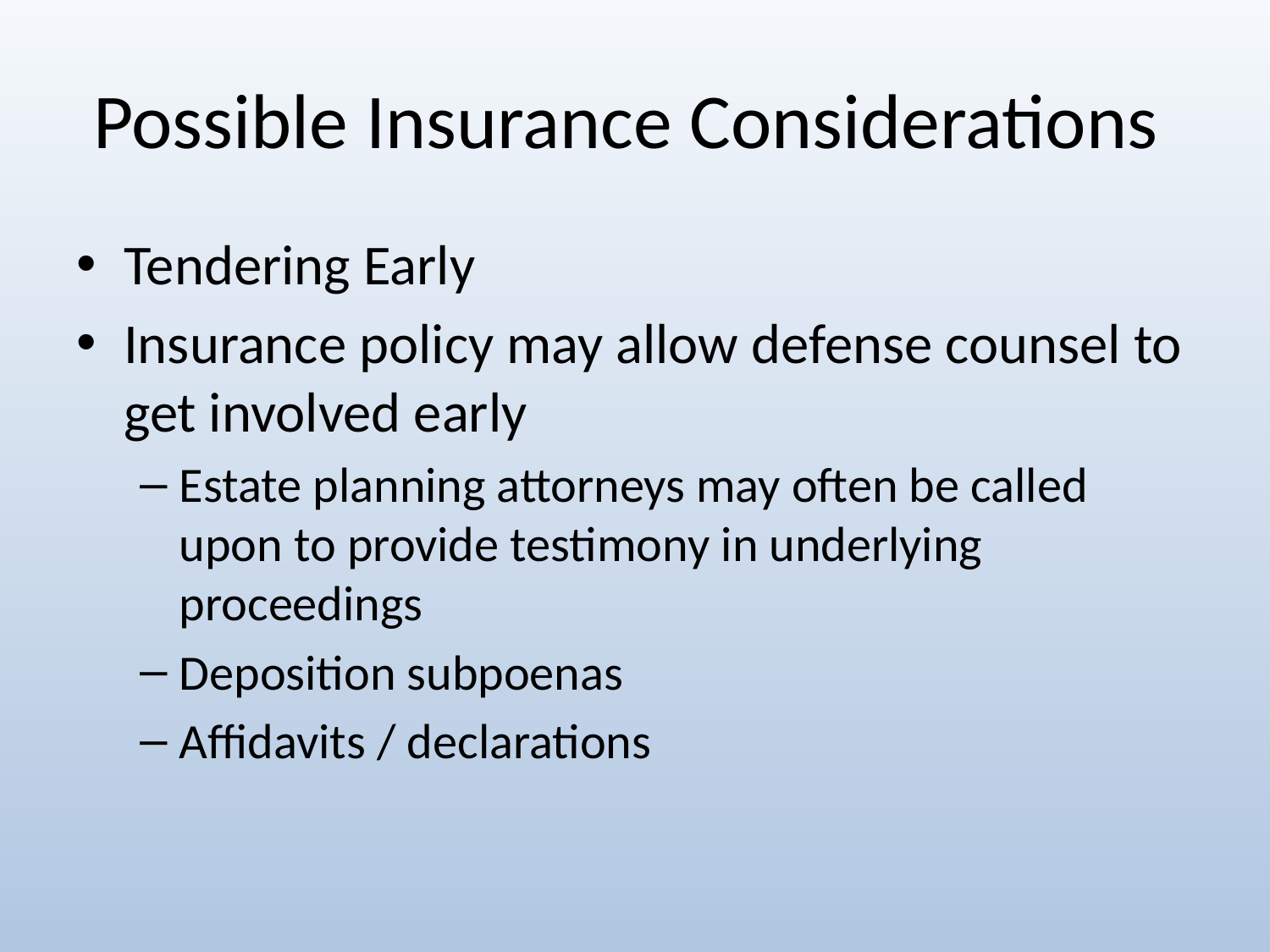

# Possible Insurance Considerations
Tendering Early
Insurance policy may allow defense counsel to get involved early
Estate planning attorneys may often be called upon to provide testimony in underlying proceedings
Deposition subpoenas
Affidavits / declarations